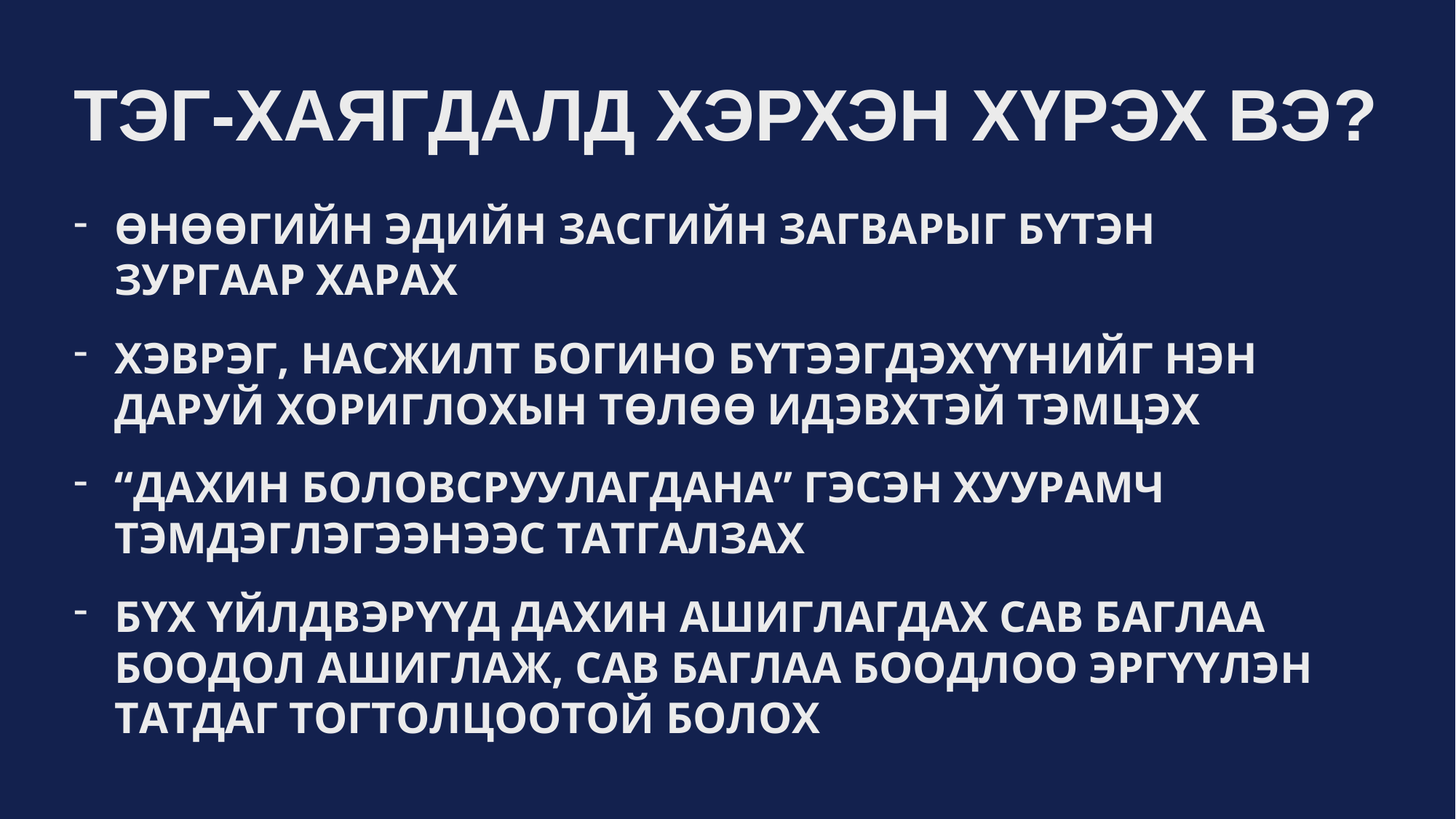

# ТЭГ-ХАЯГДАЛД ХЭРХЭН ХҮРЭХ ВЭ?
ӨНӨӨГИЙН ЭДИЙН ЗАСГИЙН ЗАГВАРЫГ БҮТЭН ЗУРГААР ХАРАХ
ХЭВРЭГ, НАСЖИЛТ БОГИНО БҮТЭЭГДЭХҮҮНИЙГ НЭН ДАРУЙ ХОРИГЛОХЫН ТӨЛӨӨ ИДЭВХТЭЙ ТЭМЦЭХ
“ДАХИН БОЛОВСРУУЛАГДАНА” ГЭСЭН ХУУРАМЧ ТЭМДЭГЛЭГЭЭНЭЭС ТАТГАЛЗАХ
БҮХ ҮЙЛДВЭРҮҮД ДАХИН АШИГЛАГДАХ САВ БАГЛАА БООДОЛ АШИГЛАЖ, САВ БАГЛАА БООДЛОО ЭРГҮҮЛЭН ТАТДАГ ТОГТОЛЦООТОЙ БОЛОХ